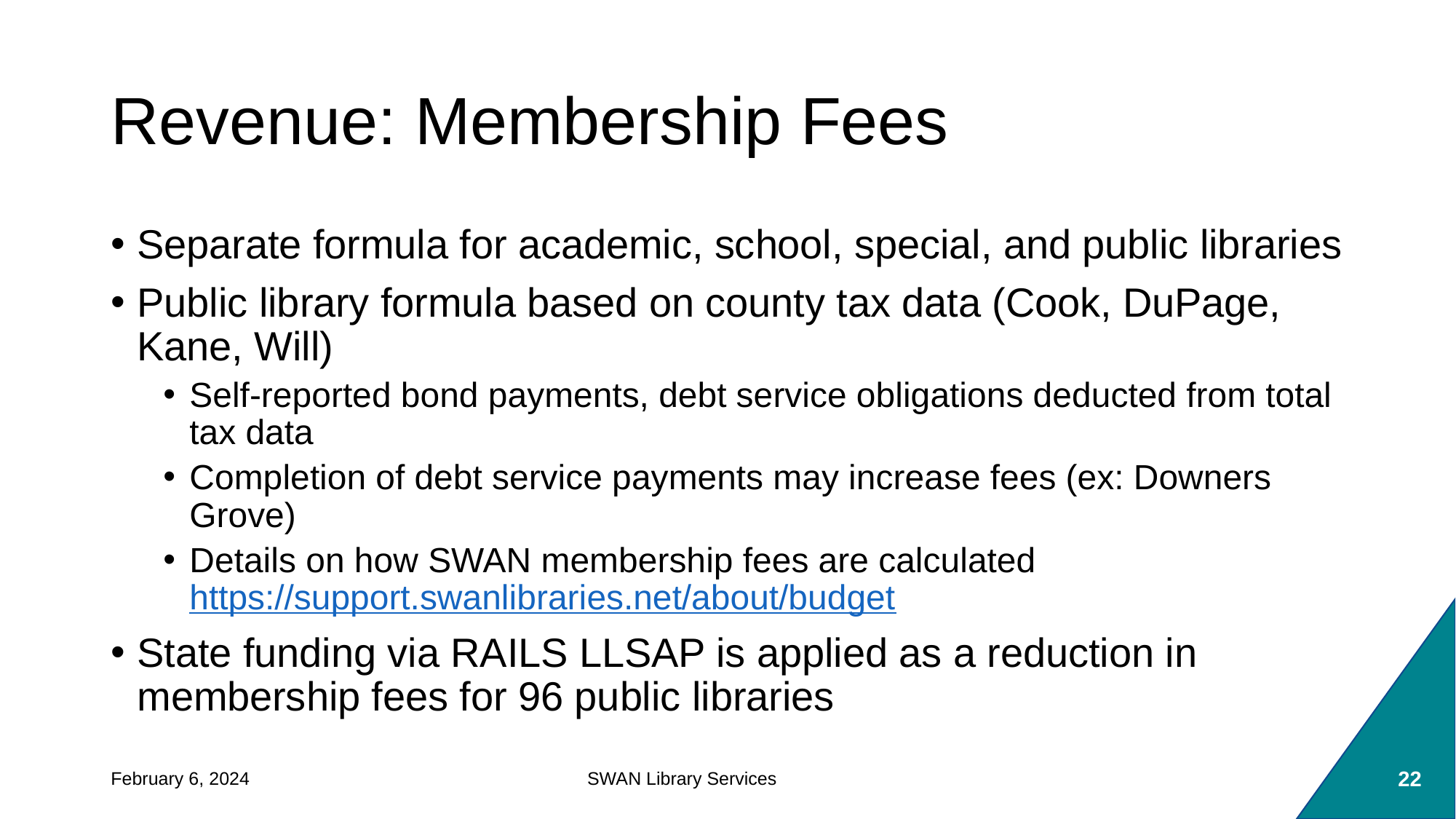

# Revenue: Membership Fees
Separate formula for academic, school, special, and public libraries
Public library formula based on county tax data (Cook, DuPage, Kane, Will)
Self-reported bond payments, debt service obligations deducted from total tax data
Completion of debt service payments may increase fees (ex: Downers Grove)
Details on how SWAN membership fees are calculated
https://support.swanlibraries.net/about/budget
State funding via RAILS LLSAP is applied as a reduction in membership fees for 96 public libraries

February 6, 2024
22
SWAN Library Services